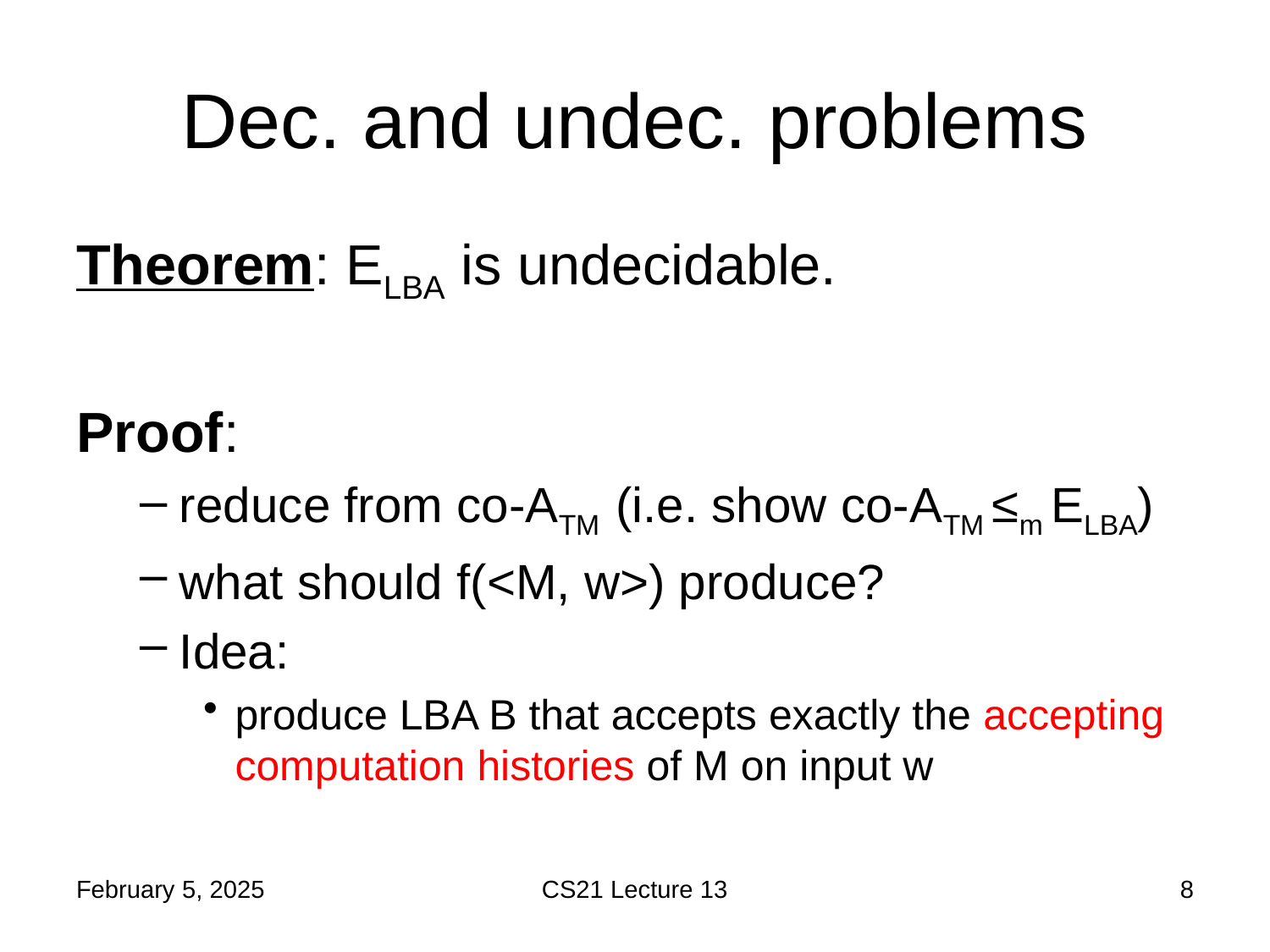

# Dec. and undec. problems
Theorem: ELBA is undecidable.

Proof:
reduce from co-ATM  (i.e. show co-ATM ≤m ELBA)
what should f(<M, w>) produce?
Idea:
produce LBA B that accepts exactly the accepting computation histories of M on input w
February 5, 2025
CS21 Lecture 13
8